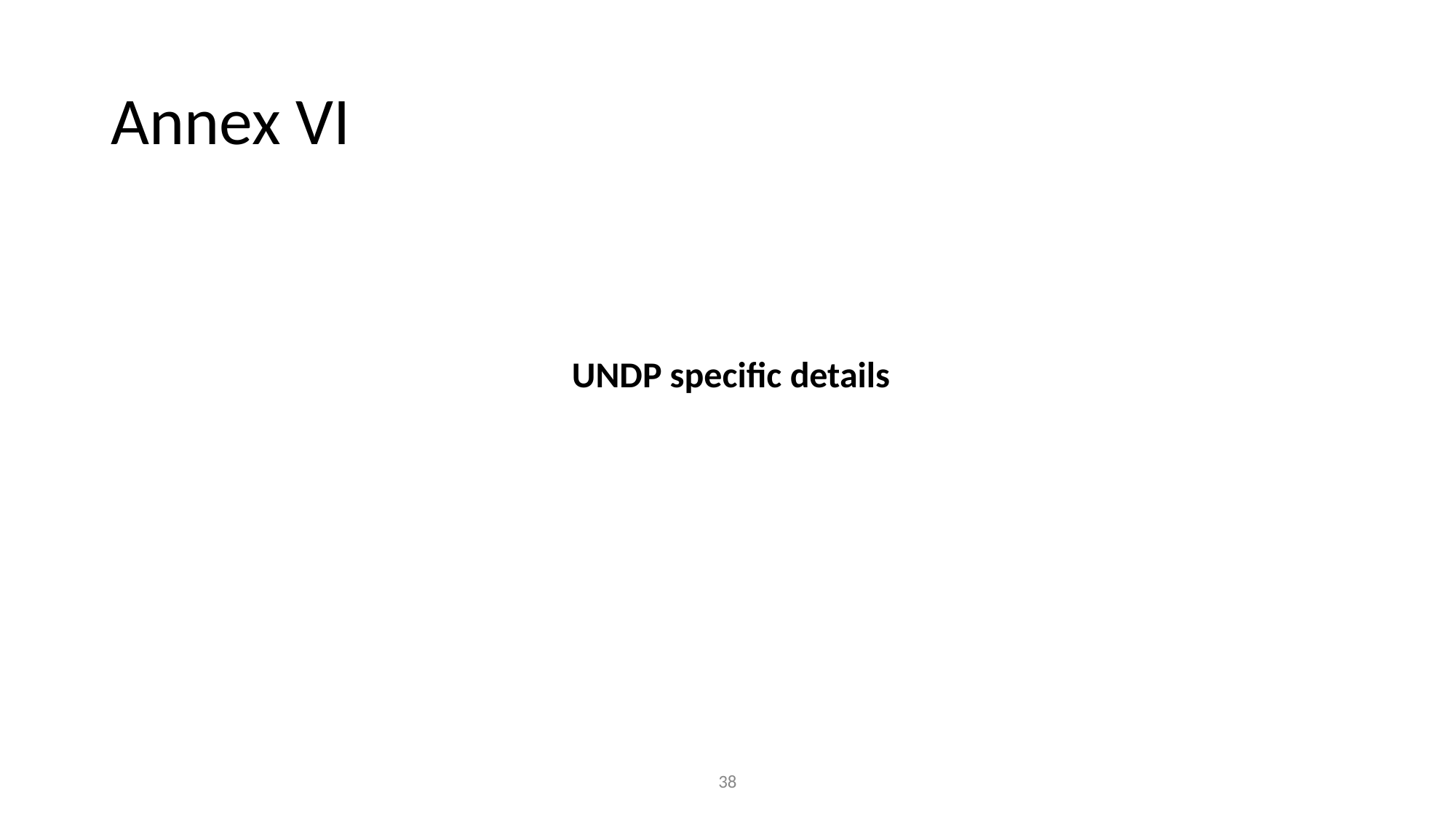

# Annex VI
 UNDP specific details
38